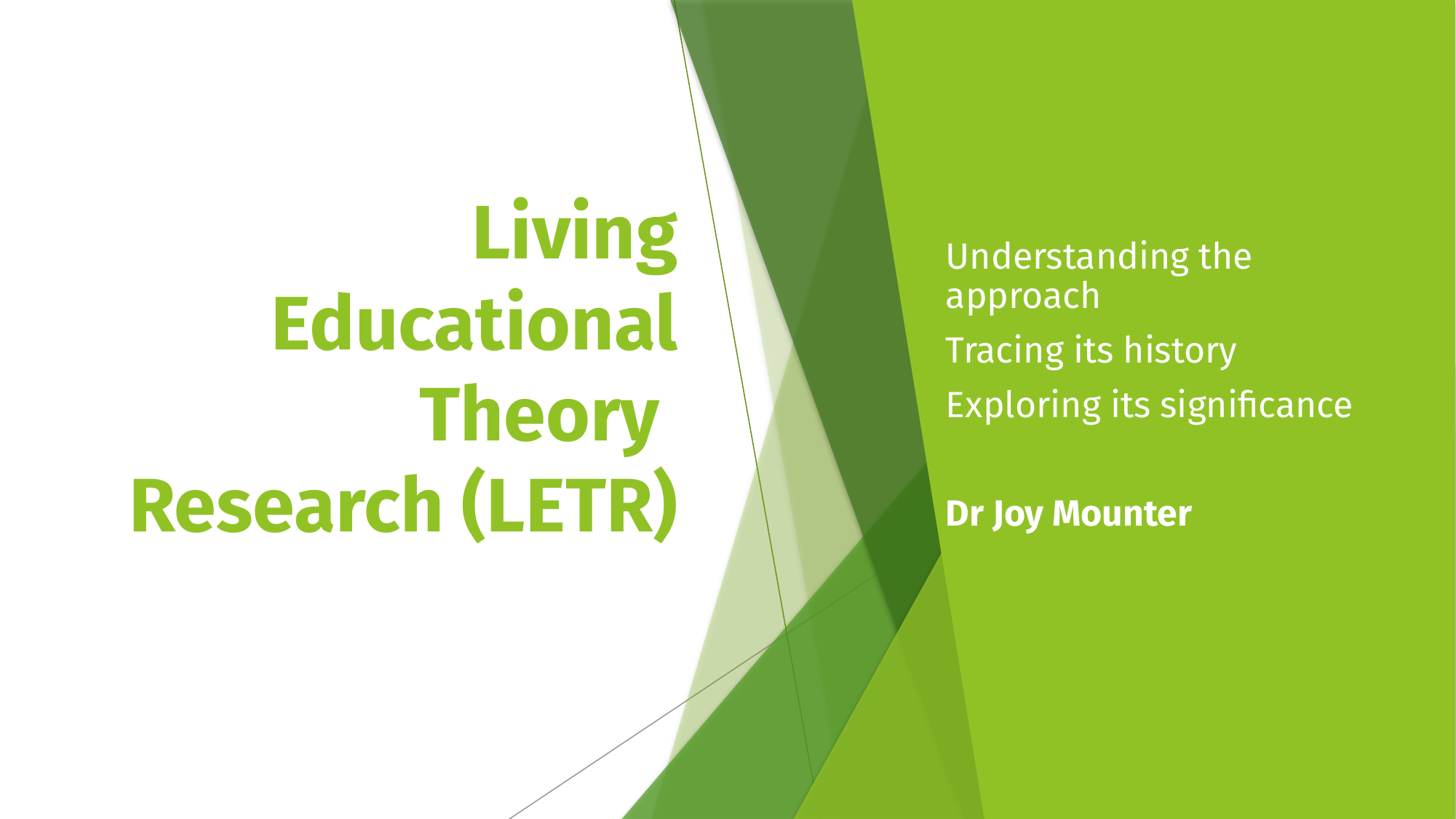

# Living Educational Theory  Research (LETR)
Understanding the approach
Tracing its history
Exploring its significance

Dr Joy Mounter